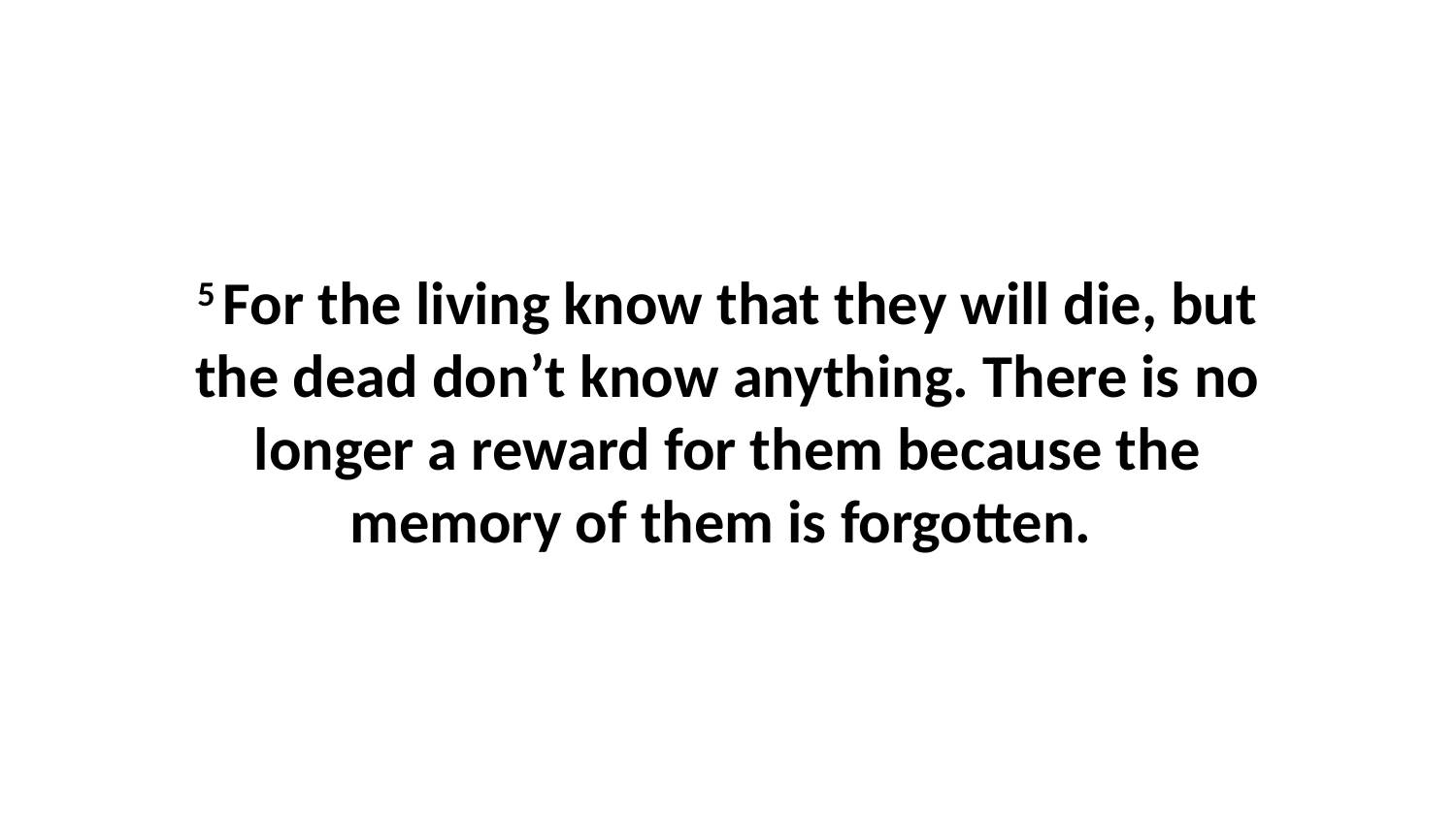

5 For the living know that they will die, but the dead don’t know anything. There is no longer a reward for them because the memory of them is forgotten.